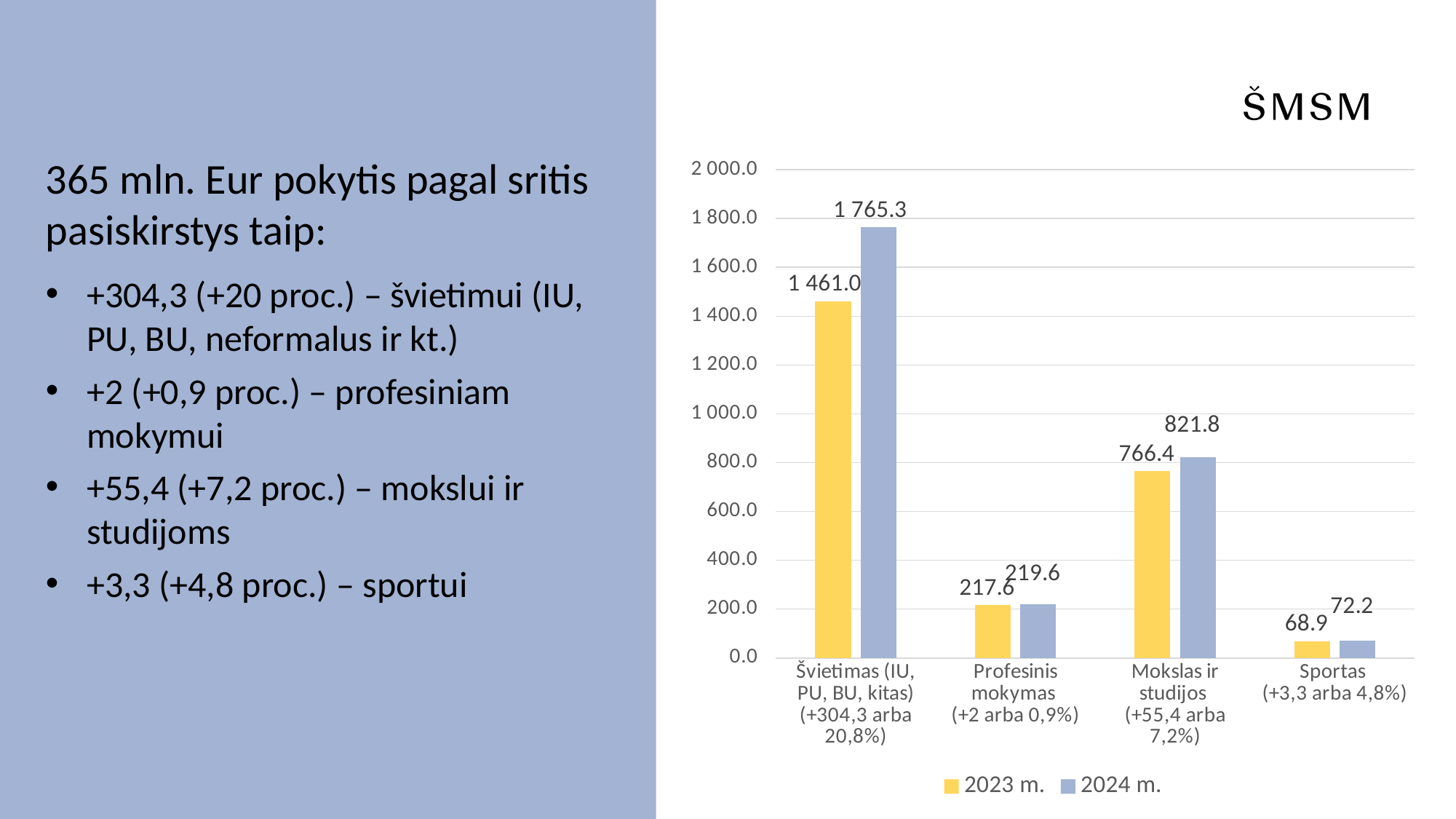

365 mln. Eur pokytis pagal sritis pasiskirstys taip:
+304,3 (+20 proc.) – švietimui (IU, PU, BU, neformalus ir kt.)
+2 (+0,9 proc.) – profesiniam mokymui
+55,4 (+7,2 proc.) – mokslui ir studijoms
+3,3 (+4,8 proc.) – sportui

### Chart

| Category | 2023 m. | 2024 m. |
|---|---|---|
| Švietimas (IU, PU, BU, kitas) (+304,3 arba 20,8%) | 1461.045 | 1765.321 |
| Profesinis mokymas
(+2 arba 0,9%) | 217.557 | 219.568 |
| Mokslas ir studijos
(+55,4 arba 7,2%) | 766.351 | 821.783 |
| Sportas
(+3,3 arba 4,8%) | 68.863 | 72.187 |